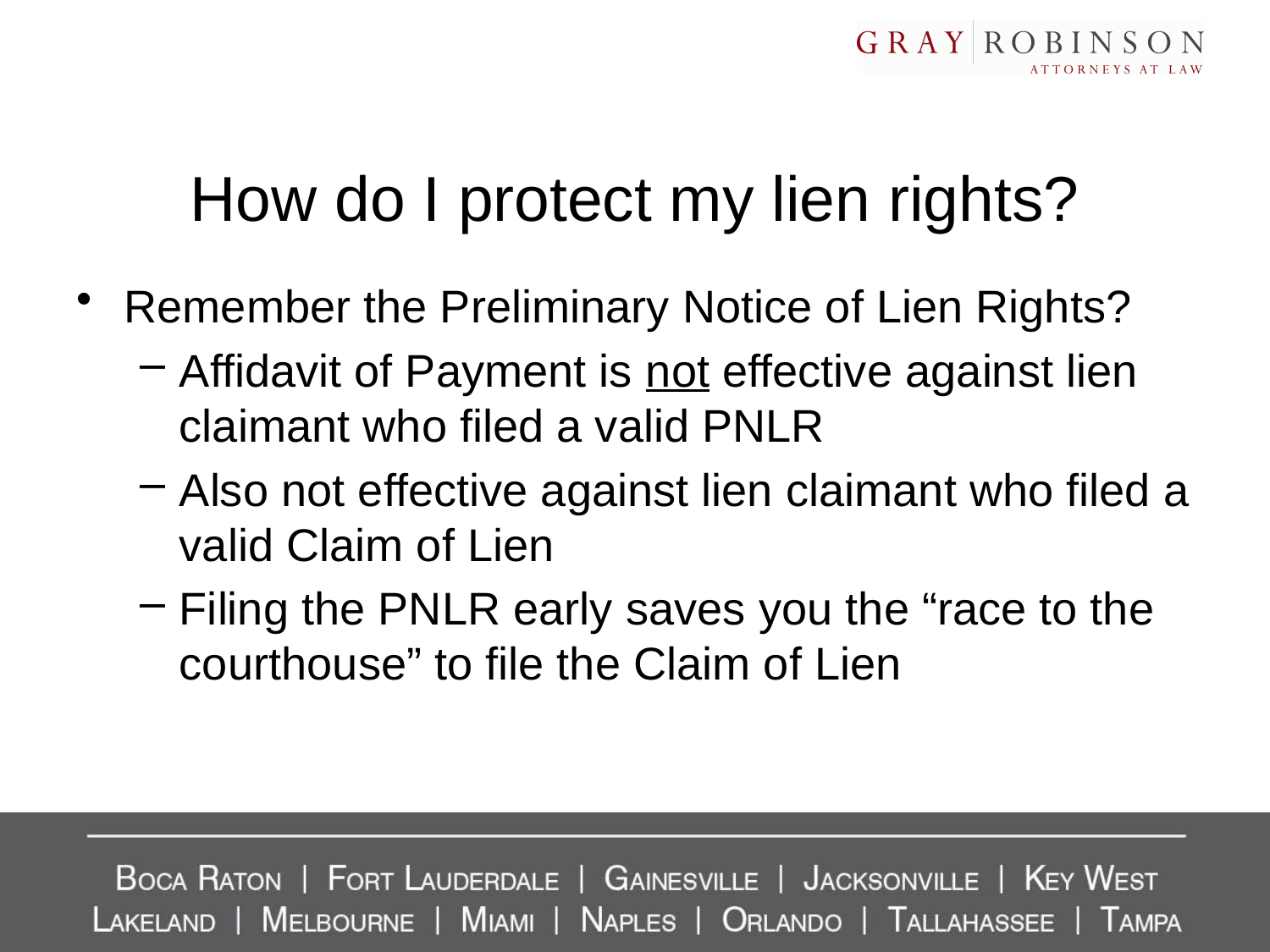

# How do I protect my lien rights?
Remember the Preliminary Notice of Lien Rights?
Affidavit of Payment is not effective against lien claimant who filed a valid PNLR
Also not effective against lien claimant who filed a valid Claim of Lien
Filing the PNLR early saves you the “race to the courthouse” to file the Claim of Lien